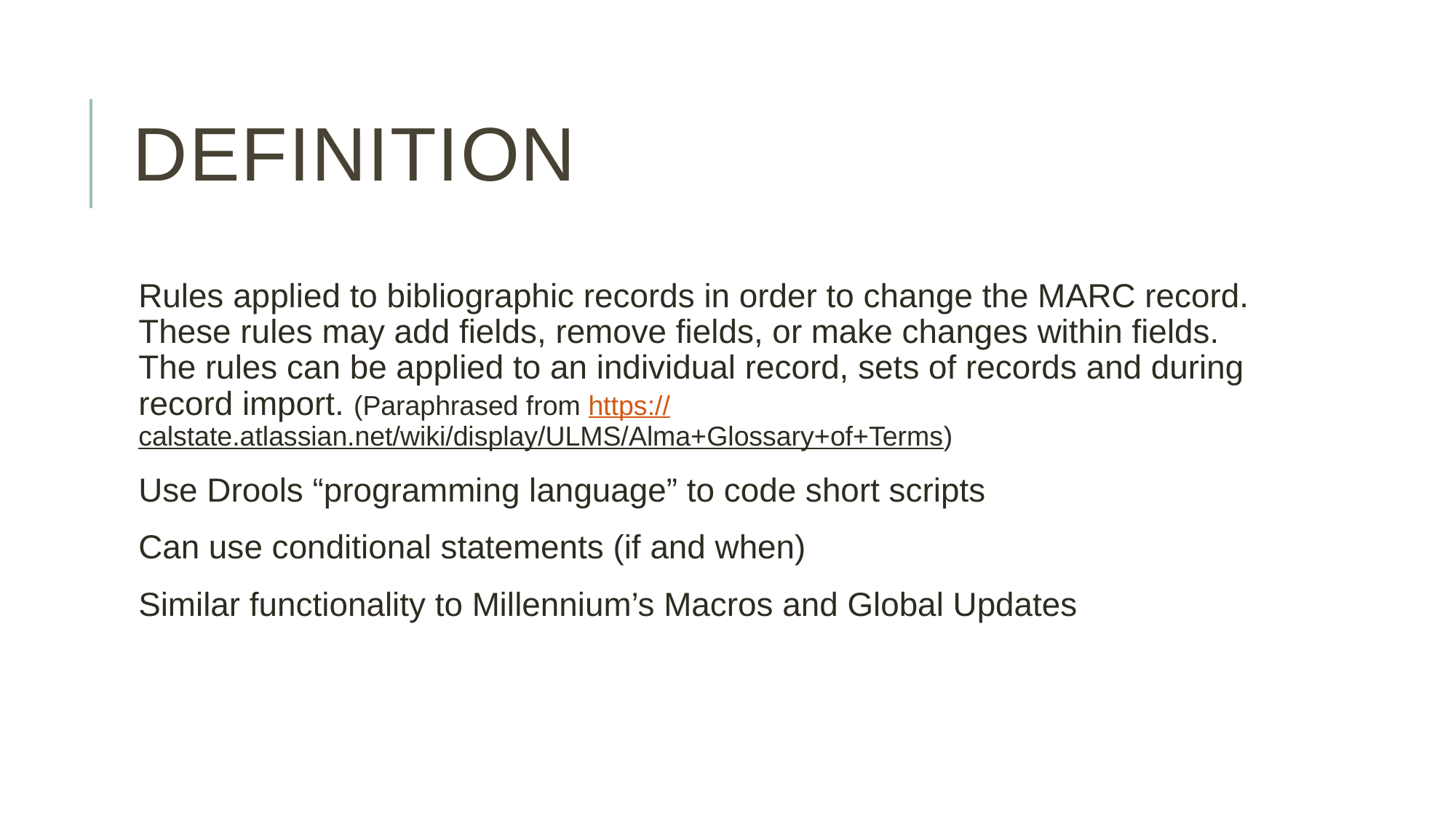

# Definition
Rules applied to bibliographic records in order to change the MARC record. These rules may add fields, remove fields, or make changes within fields. The rules can be applied to an individual record, sets of records and during record import. (Paraphrased from https://calstate.atlassian.net/wiki/display/ULMS/Alma+Glossary+of+Terms)
Use Drools “programming language” to code short scripts
Can use conditional statements (if and when)
Similar functionality to Millennium’s Macros and Global Updates